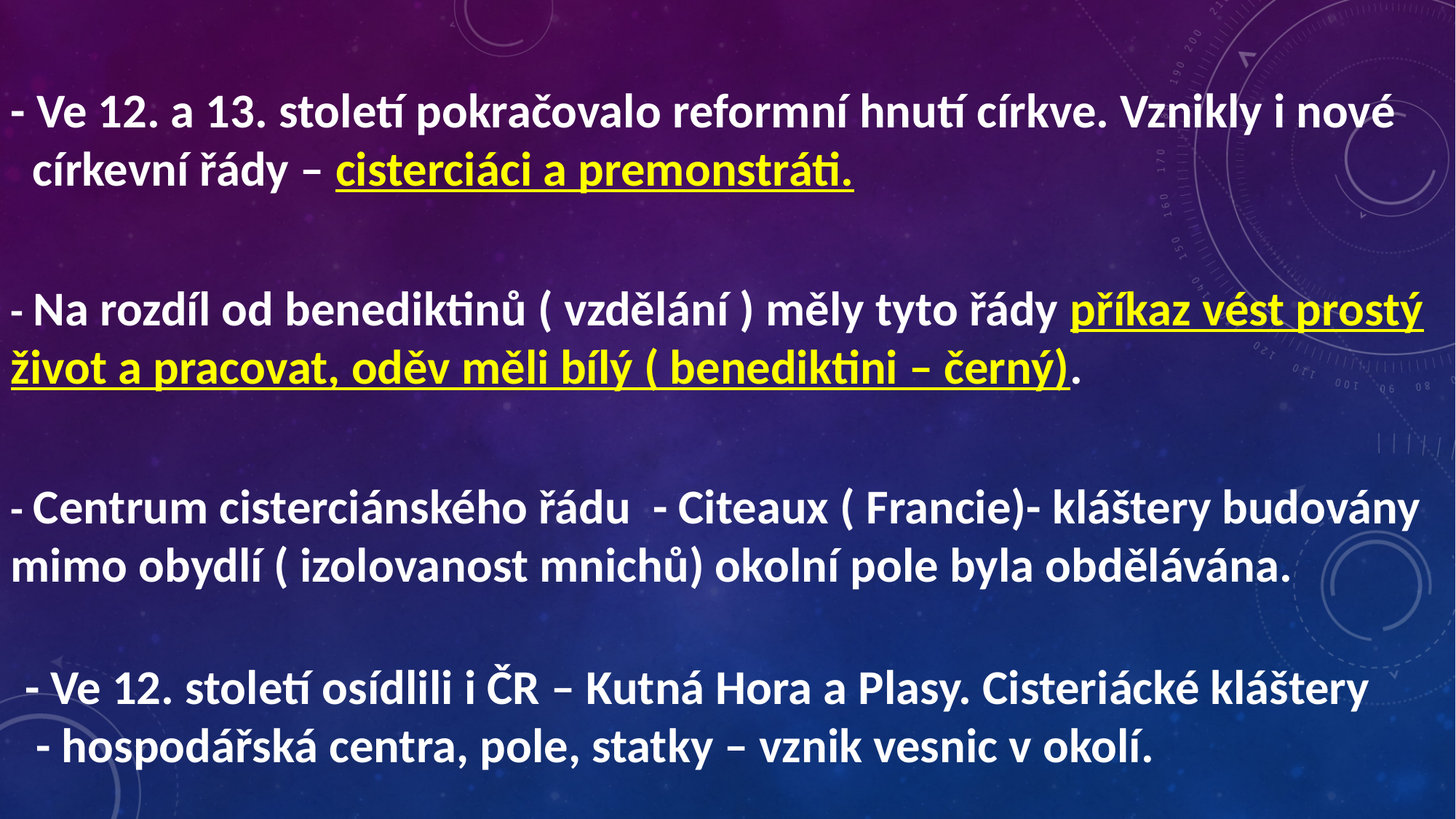

- Ve 12. a 13. století pokračovalo reformní hnutí církve. Vznikly i nové
  církevní řády – cisterciáci a premonstráti.

- Na rozdíl od benediktinů ( vzdělání ) měly tyto řády příkaz vést prostý život a pracovat, oděv měli bílý ( benediktini – černý).
- Centrum cisterciánského řádu  - Citeaux ( Francie)- kláštery budovány   mimo obydlí ( izolovanost mnichů) okolní pole byla obdělávána.
- Ve 12. století osídlili i ČR – Kutná Hora a Plasy. Cisteriácké kláštery
 - hospodářská centra, pole, statky – vznik vesnic v okolí.